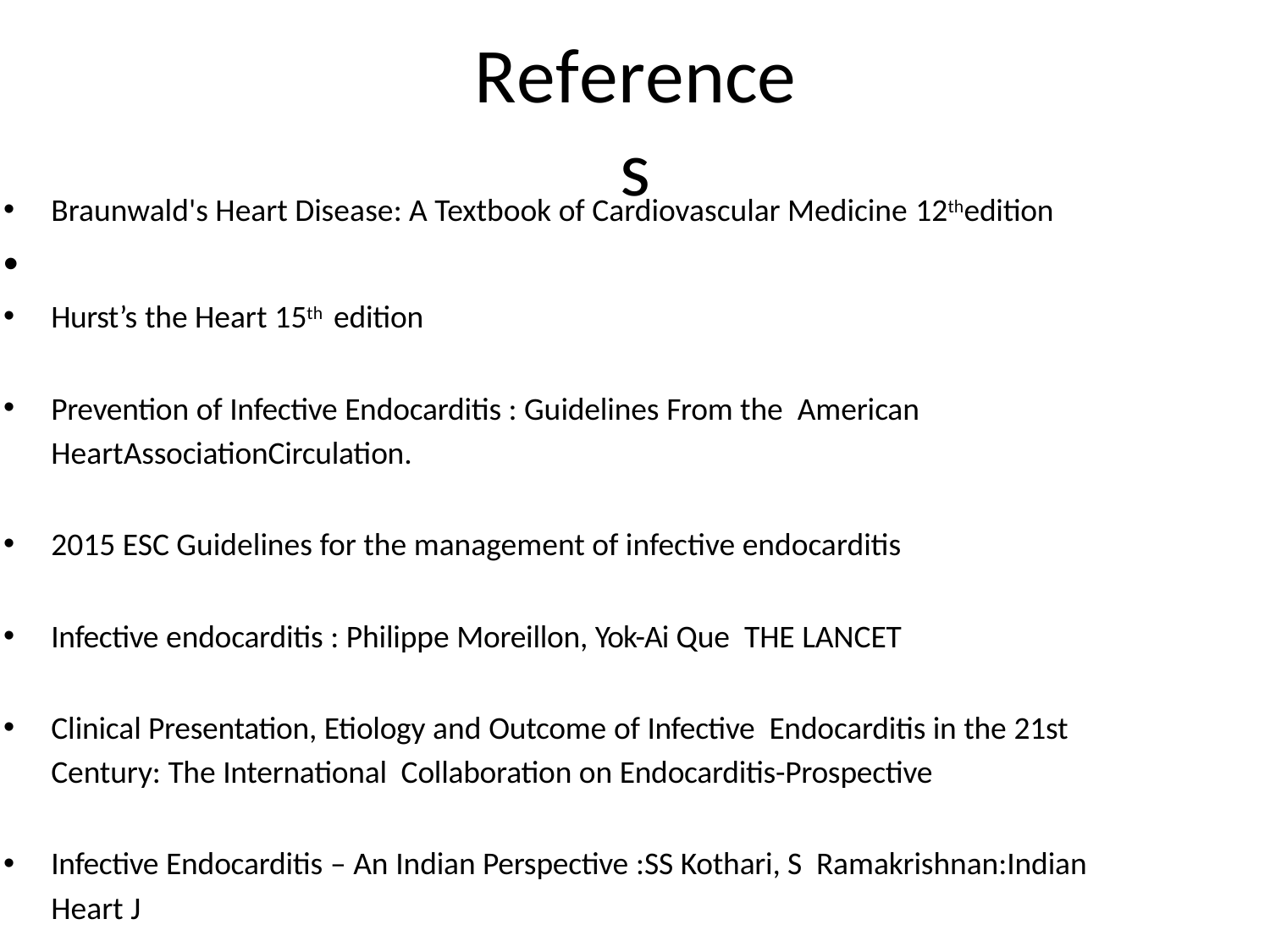

# References
Braunwald's Heart Disease: A Textbook of Cardiovascular Medicine 12thedition

Hurst’s the Heart 15th edition

Prevention of Infective Endocarditis : Guidelines From the  American HeartAssociationCirculation.

2015 ESC Guidelines for the management of infective endocarditis

Infective endocarditis : Philippe Moreillon, Yok-Ai Que  THE LANCET

Clinical Presentation, Etiology and Outcome of Infective  Endocarditis in the 21st Century: The International  Collaboration on Endocarditis-Prospective

Infective Endocarditis – An Indian Perspective :SS Kothari, S  Ramakrishnan:Indian Heart J